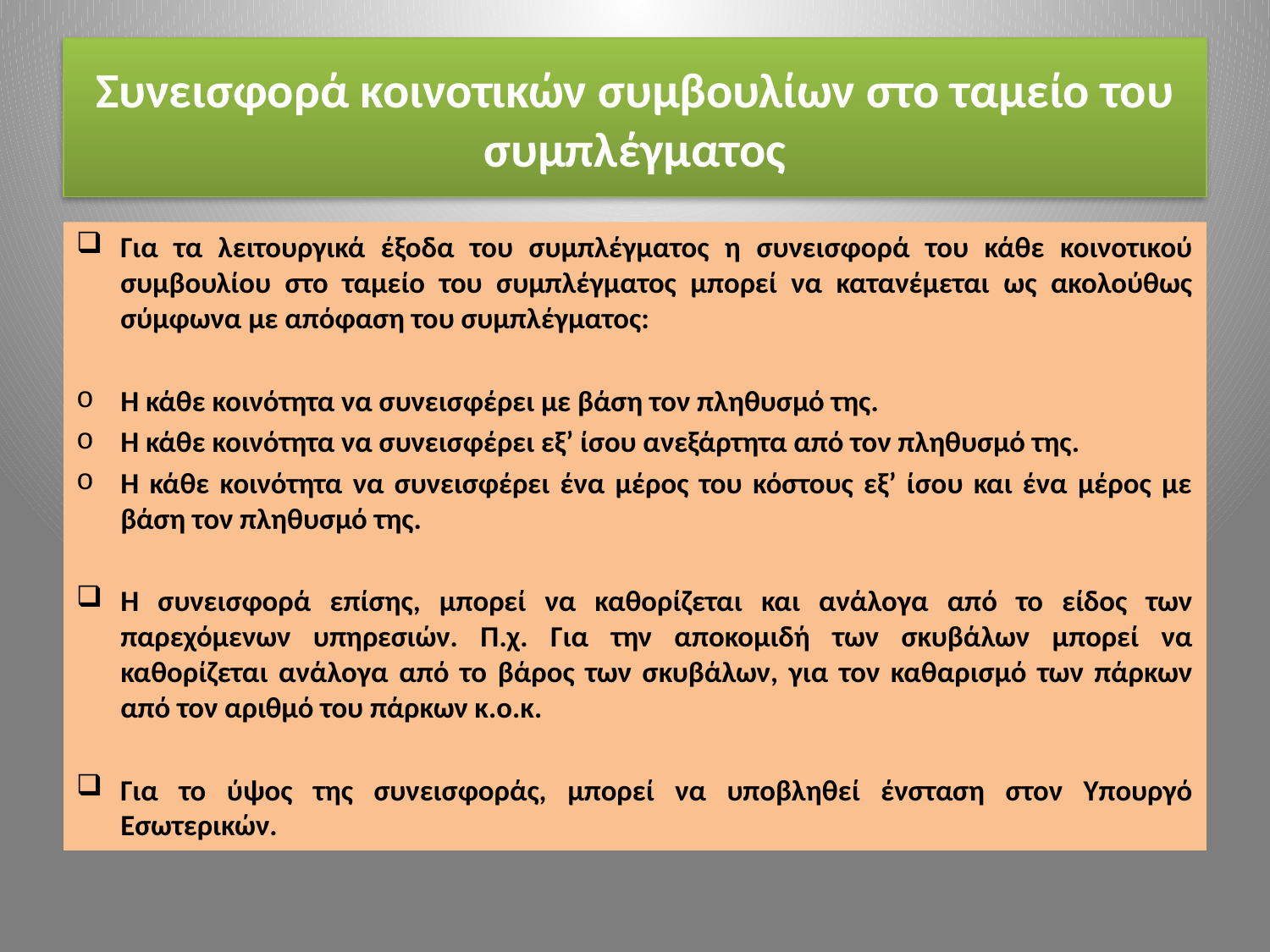

# Συνεισφορά κοινοτικών συμβουλίων στο ταμείο του συμπλέγματος
Για τα λειτουργικά έξοδα του συμπλέγματος η συνεισφορά του κάθε κοινοτικού συμβουλίου στο ταμείο του συμπλέγματος μπορεί να κατανέμεται ως ακολούθως σύμφωνα με απόφαση του συμπλέγματος:

Η κάθε κοινότητα να συνεισφέρει με βάση τον πληθυσμό της.
Η κάθε κοινότητα να συνεισφέρει εξ’ ίσου ανεξάρτητα από τον πληθυσμό της.
Η κάθε κοινότητα να συνεισφέρει ένα μέρος του κόστους εξ’ ίσου και ένα μέρος με βάση τον πληθυσμό της.

Η συνεισφορά επίσης, μπορεί να καθορίζεται και ανάλογα από το είδος των παρεχόμενων υπηρεσιών. Π.χ. Για την αποκομιδή των σκυβάλων μπορεί να καθορίζεται ανάλογα από το βάρος των σκυβάλων, για τον καθαρισμό των πάρκων από τον αριθμό του πάρκων κ.ο.κ.

Για το ύψος της συνεισφοράς, μπορεί να υποβληθεί ένσταση στον Υπουργό Εσωτερικών.